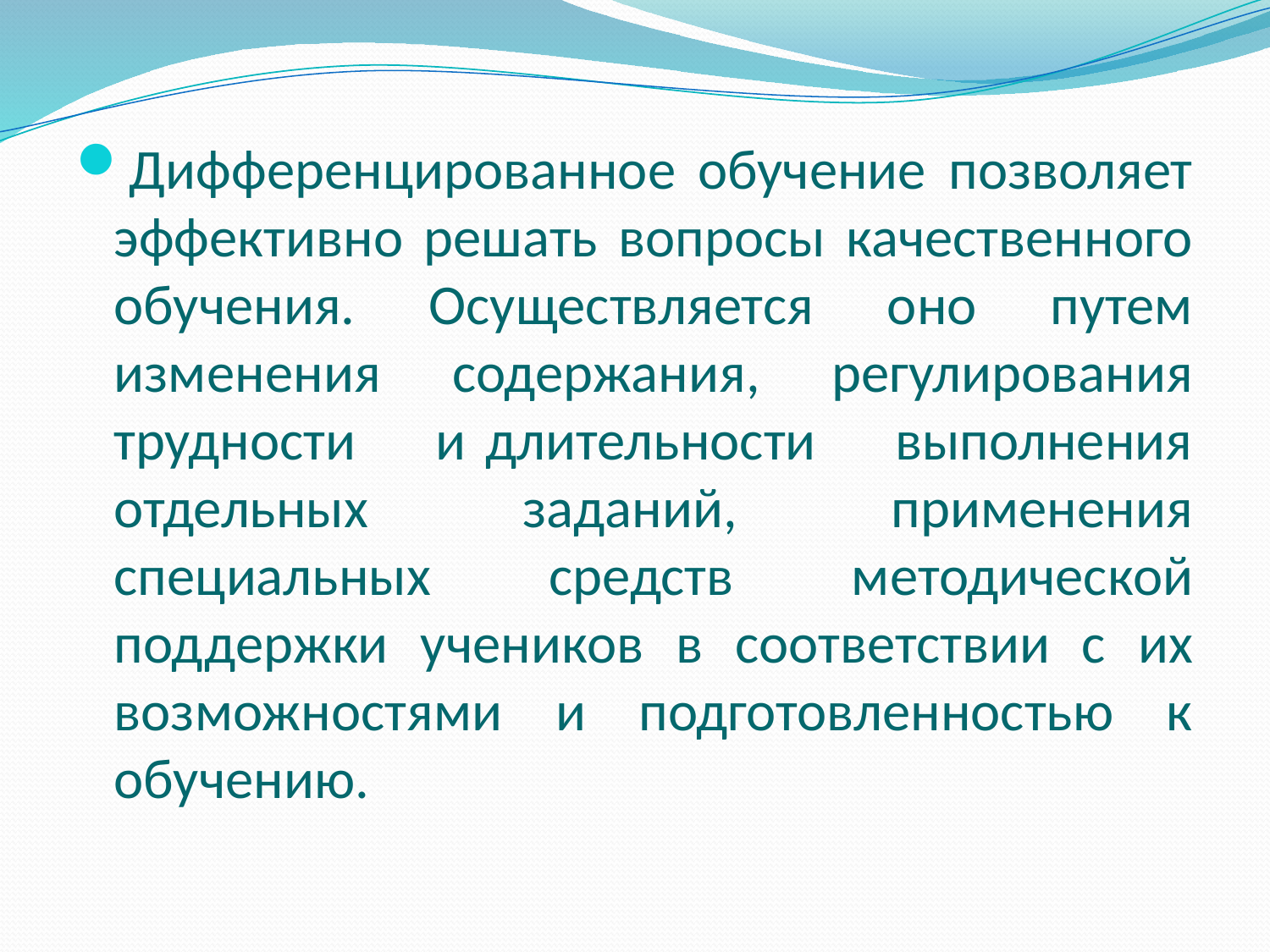

#
Дифференцированное обучение позволяет эффективно решать вопросы качественного обучения. Осуществляется оно путем изменения содержания, регулирования трудности    и длительности    выполнения отдельных заданий, применения специальных средств методической поддержки учеников в соответствии с их возможностями и подготовленностью к обучению.